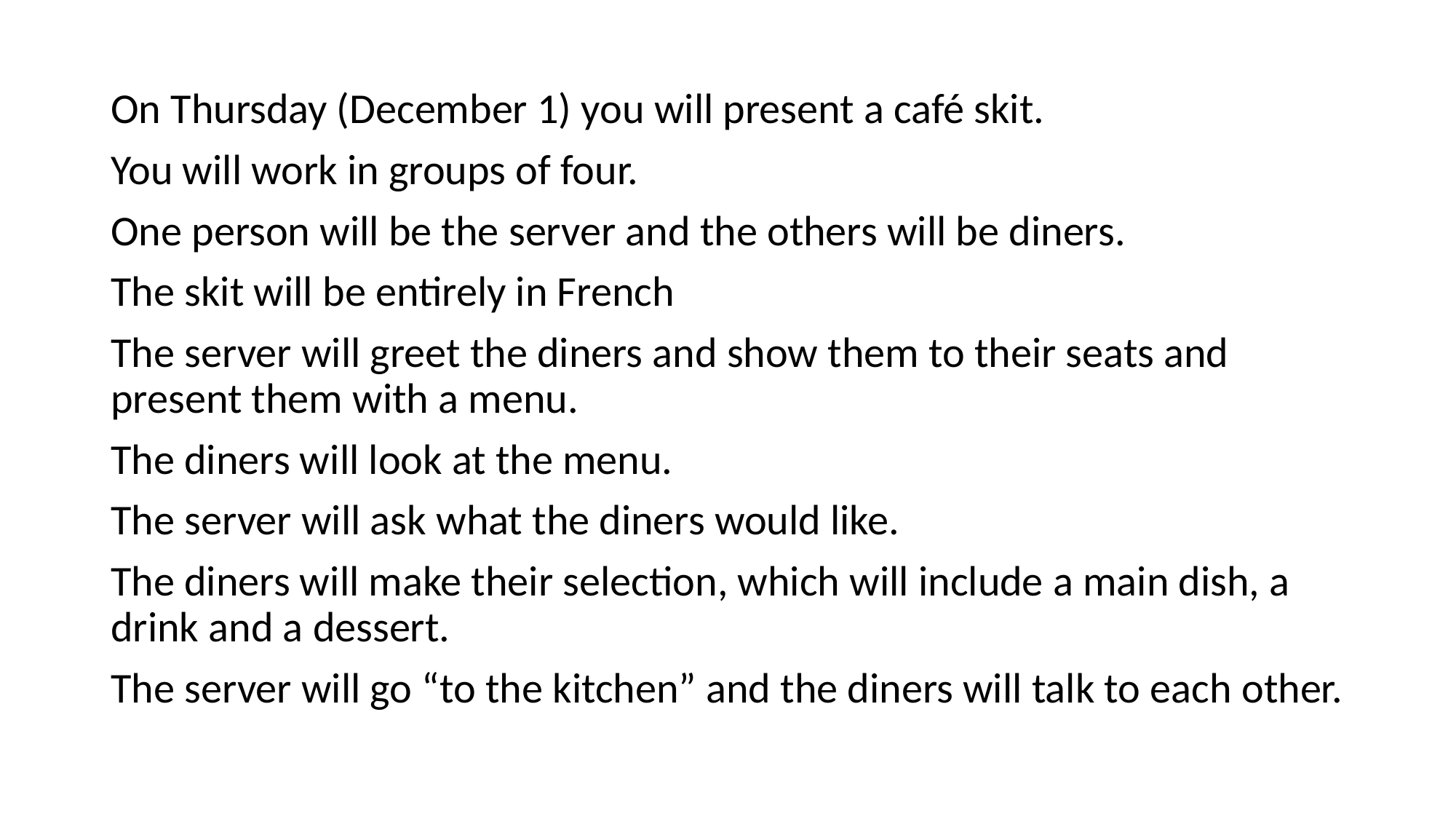

#
On Thursday (December 1) you will present a café skit.
You will work in groups of four.
One person will be the server and the others will be diners.
The skit will be entirely in French
The server will greet the diners and show them to their seats and present them with a menu.
The diners will look at the menu.
The server will ask what the diners would like.
The diners will make their selection, which will include a main dish, a drink and a dessert.
The server will go “to the kitchen” and the diners will talk to each other.